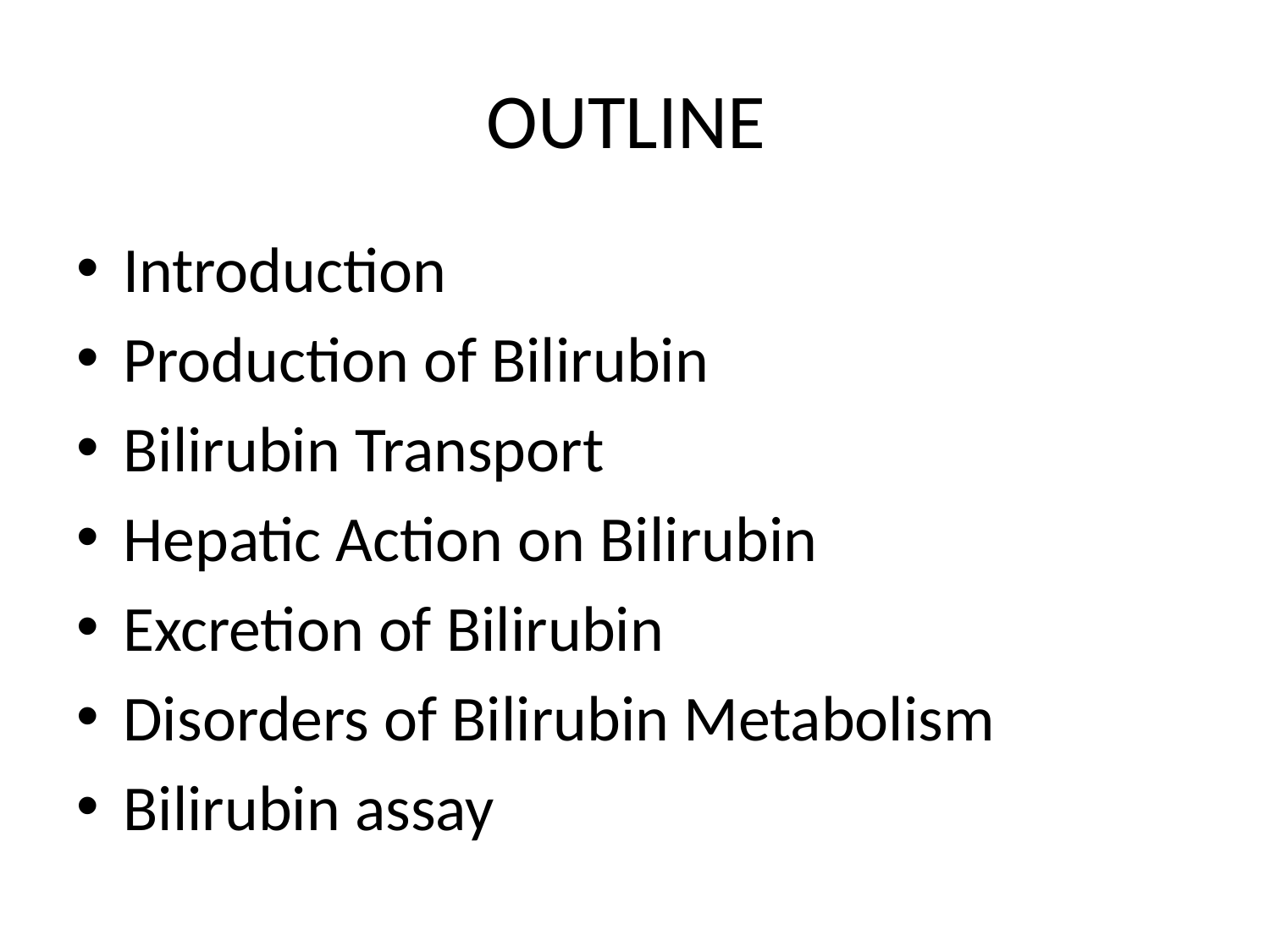

# OUTLINE
Introduction
Production of Bilirubin
Bilirubin Transport
Hepatic Action on Bilirubin
Excretion of Bilirubin
Disorders of Bilirubin Metabolism
Bilirubin assay